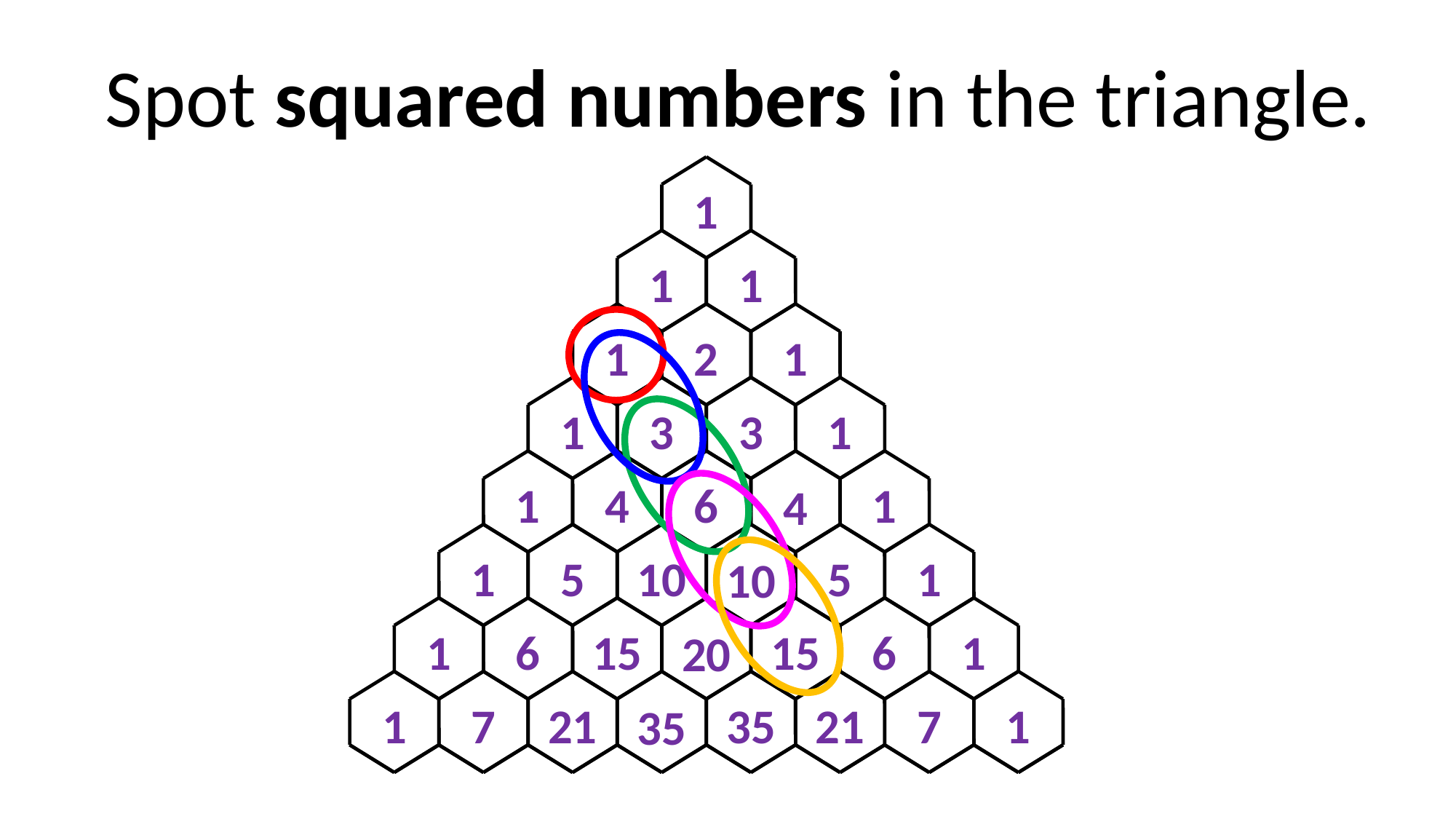

Spot squared numbers in the triangle.

1

1
1

1
2
1

1
3
3
1

1
4
6
1
4

1
5
10
5
1
10

1
6
15
15
6
1
20

1
7
21
35
21
7
1
35